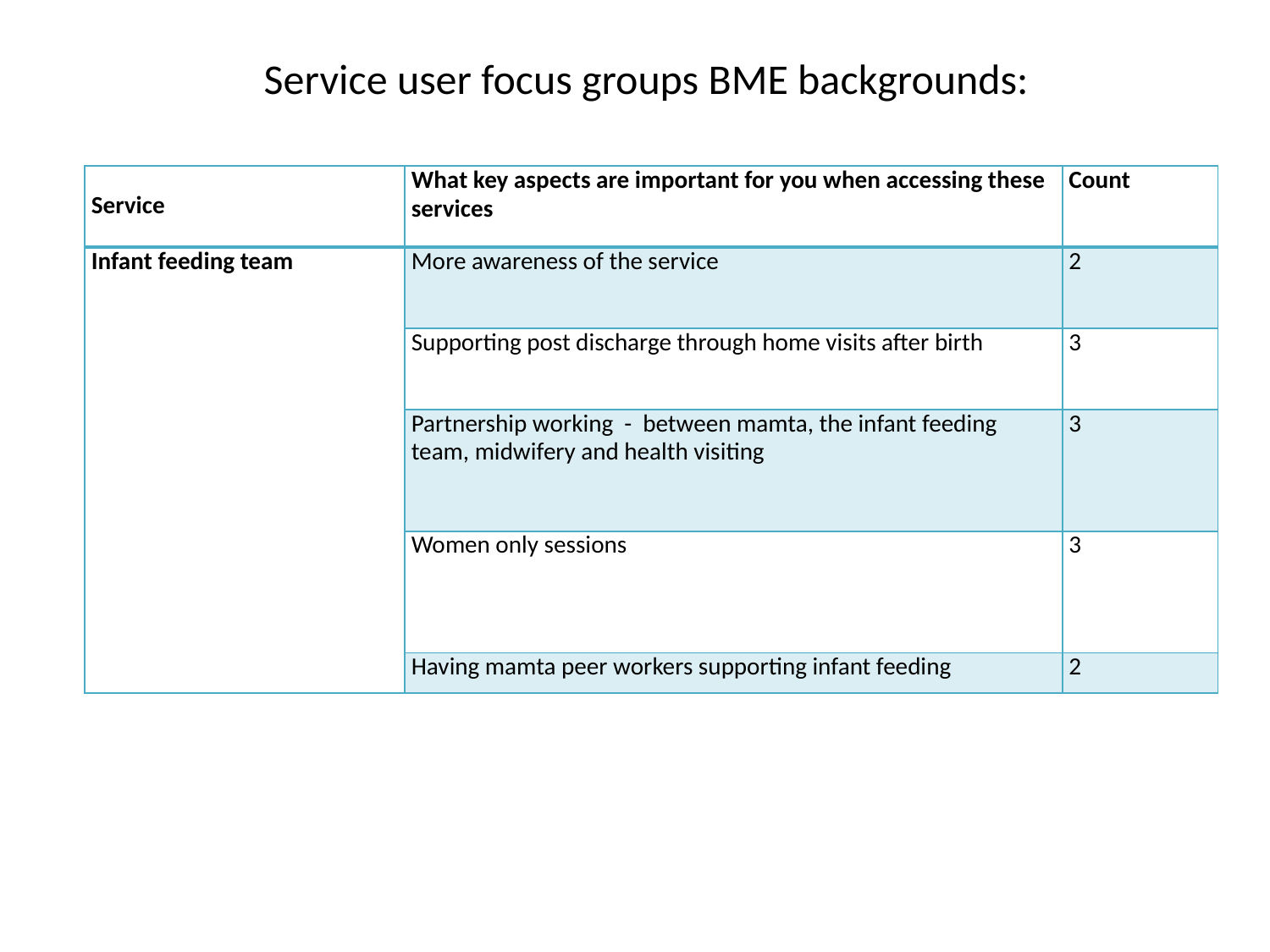

# Service user focus groups BME backgrounds:
| Service | What key aspects are important for you when accessing these services | Count |
| --- | --- | --- |
| Infant feeding team | More awareness of the service | 2 |
|  | Supporting post discharge through home visits after birth | 3 |
|  | Partnership working - between mamta, the infant feeding team, midwifery and health visiting | 3 |
|  | Women only sessions | 3 |
|  | Having mamta peer workers supporting infant feeding | 2 |